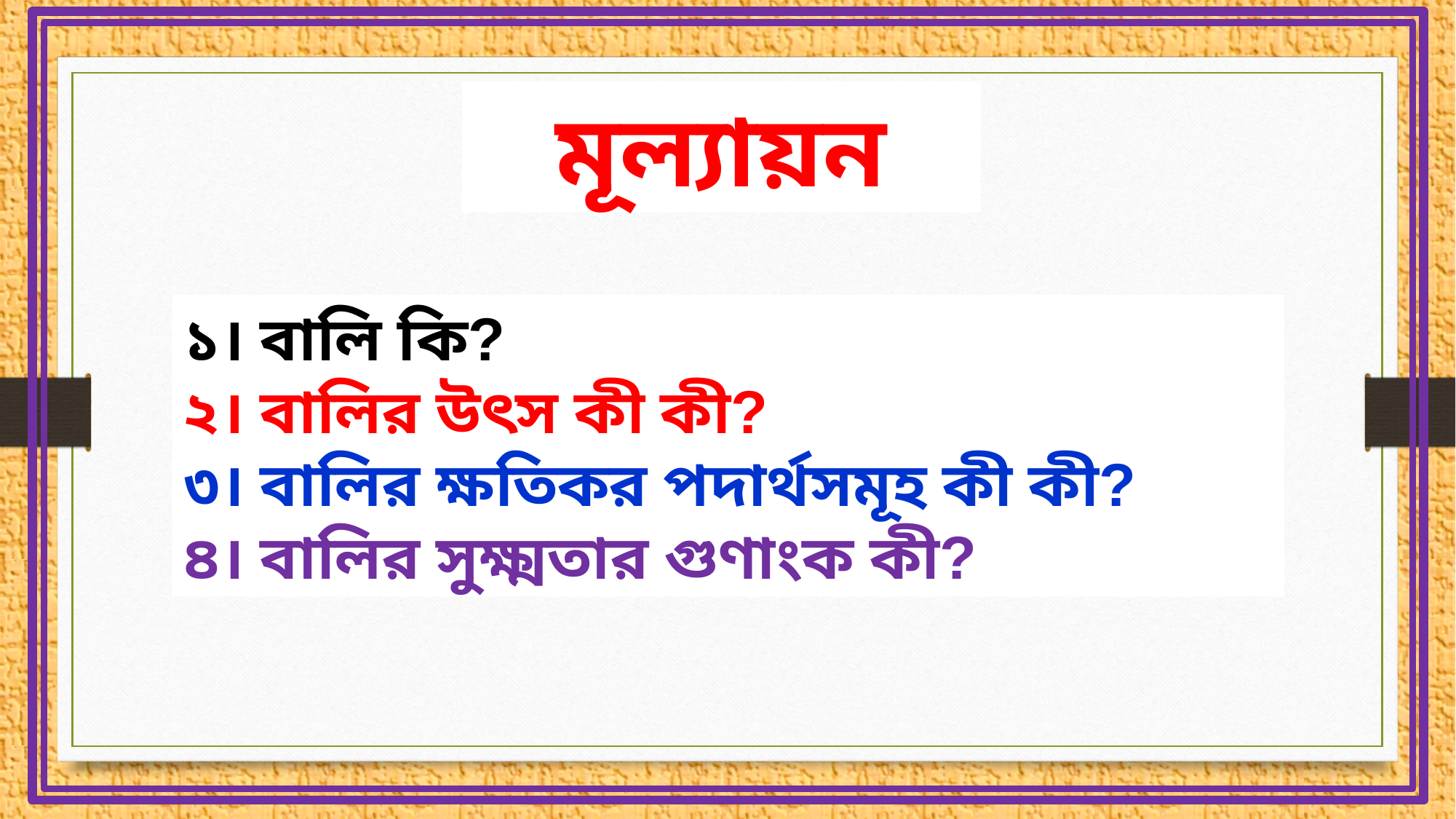

মূল্যায়ন
১। বালি কি?
২। বালির উৎস কী কী?
৩। বালির ক্ষতিকর পদার্থসমূহ কী কী?
৪। বালির সুক্ষ্মতার গুণাংক কী?